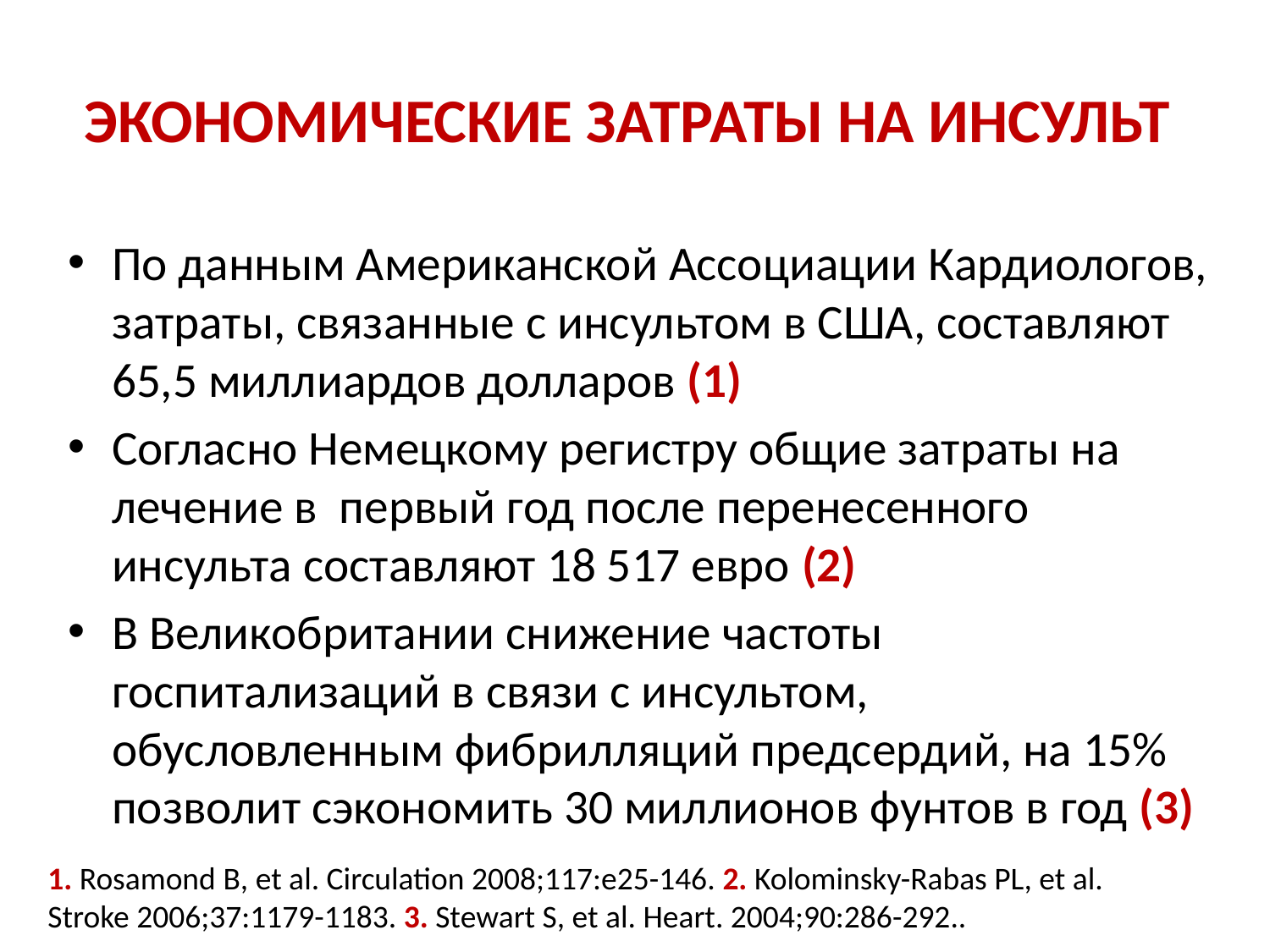

# ЭКОНОМИЧЕСКИЕ ЗАТРАТЫ НА ИНСУЛЬТ
По данным Американской Ассоциации Кардиологов, затраты, связанные с инсультом в США, составляют 65,5 миллиардов долларов (1)
Согласно Немецкому регистру общие затраты на лечение в  первый год после перенесенного инсульта составляют 18 517 евро (2)
В Великобритании снижение частоты госпитализаций в связи с инсультом, обусловленным фибрилляций предсердий, на 15% позволит сэкономить 30 миллионов фунтов в год (3)
1. Rosamond В, et al. Circulation 2008;117:e25-146. 2. Kolominsky-Rabas PL, et al. Stroke 2006;37:1179-1183. 3. Stewart S, et al. Heart. 2004;90:286-292..